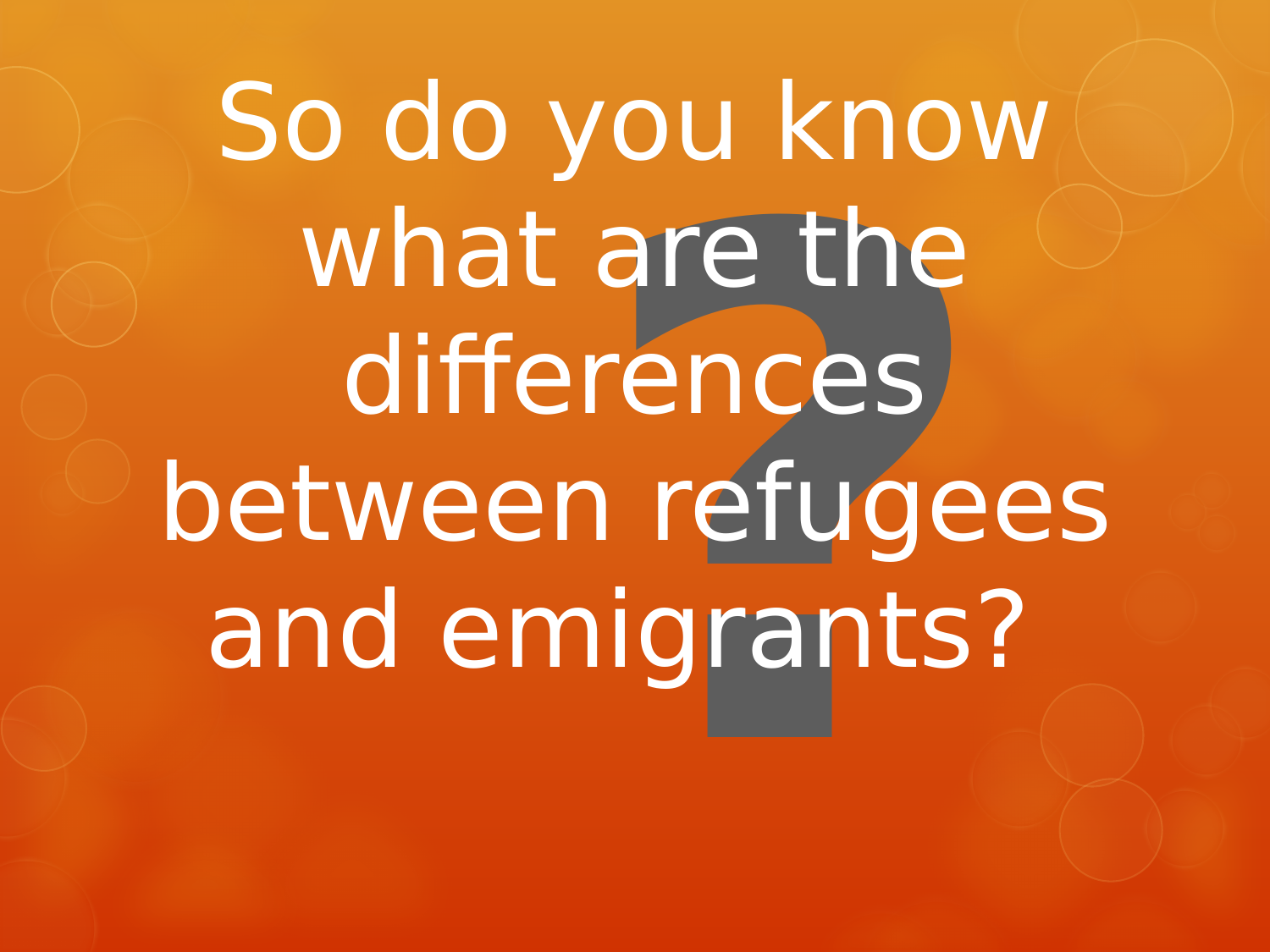

?
# So do you know what are the differences between refugees and emigrants?